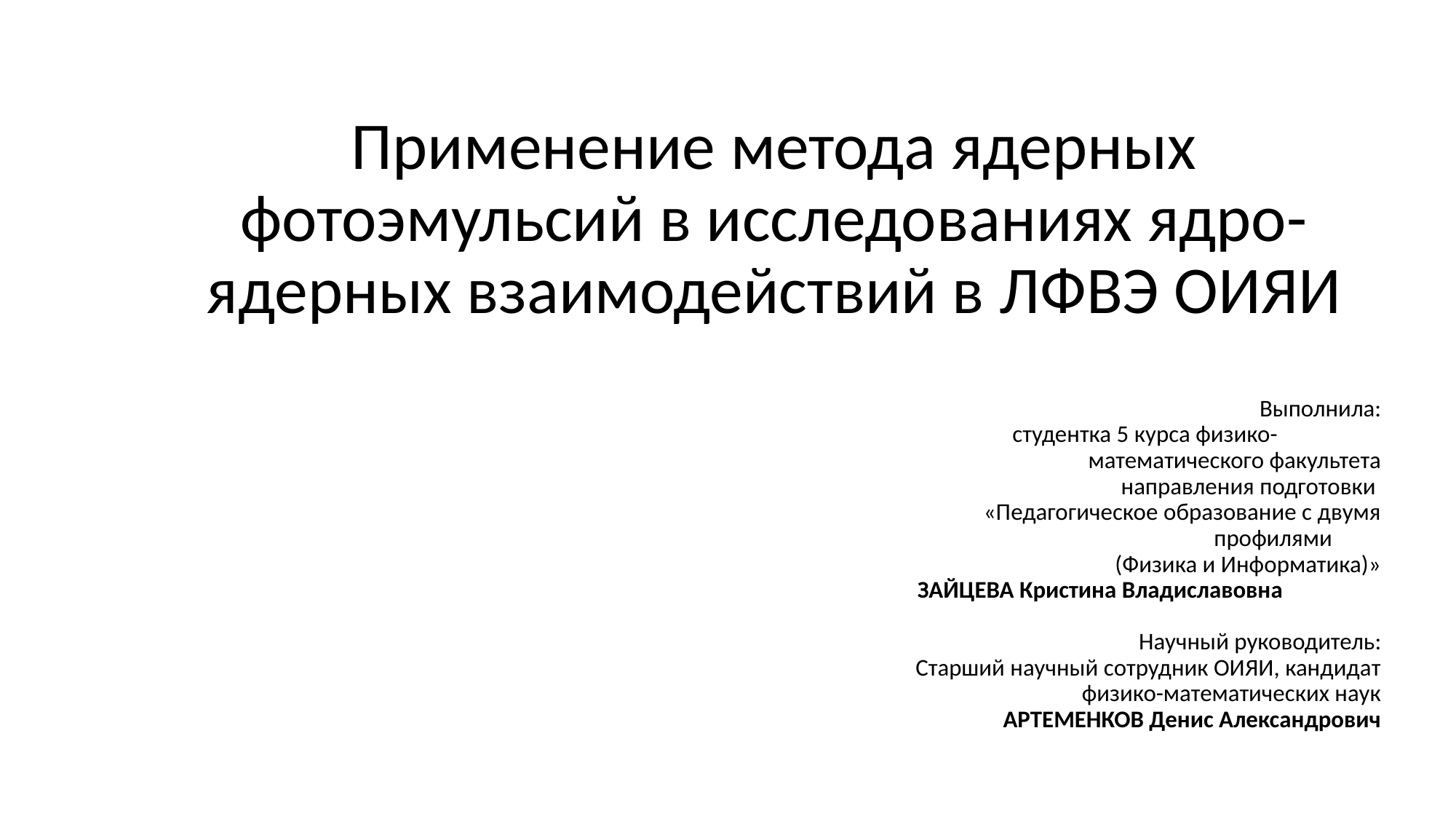

# Применение метода ядерных фотоэмульсий в исследованиях ядро-ядерных взаимодействий в ЛФВЭ ОИЯИ
Выполнила:
                  студентка 5 курса физико-
                  математического факультета
                  направления подготовки
                  «Педагогическое образование с двумя профилями
                  (Физика и Информатика)»
                  ЗАЙЦЕВА Кристина Владиславовна

                  Научный руководитель:
                  Старший научный сотрудник ОИЯИ, кандидат физико-математических наук
                  АРТЕМЕНКОВ Денис Александрович